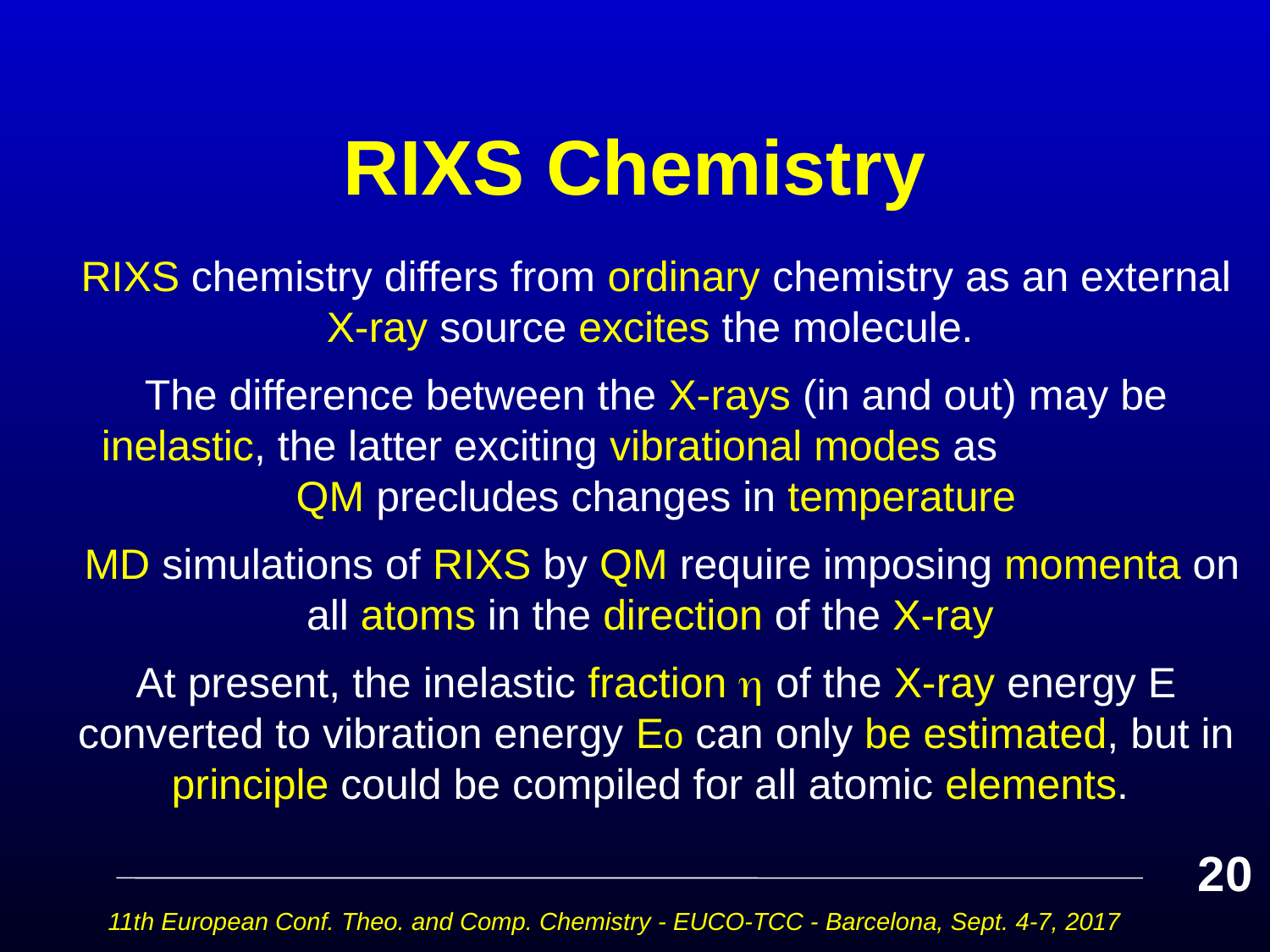

# RIXS Chemistry
RIXS chemistry differs from ordinary chemistry as an external X-ray source excites the molecule.

The difference between the X-rays (in and out) may be inelastic, the latter exciting vibrational modes as                   QM precludes changes in temperature

 MD simulations of RIXS by QM require imposing momenta on all atoms in the direction of the X-ray

At present, the inelastic fraction η of the X-ray energy E converted to vibration energy Eo can only be estimated, but in principle could be compiled for all atomic elements.

20
11th European Conf. Theo. and Comp. Chemistry - EUCO-TCC - Barcelona, Sept. 4-7, 2017